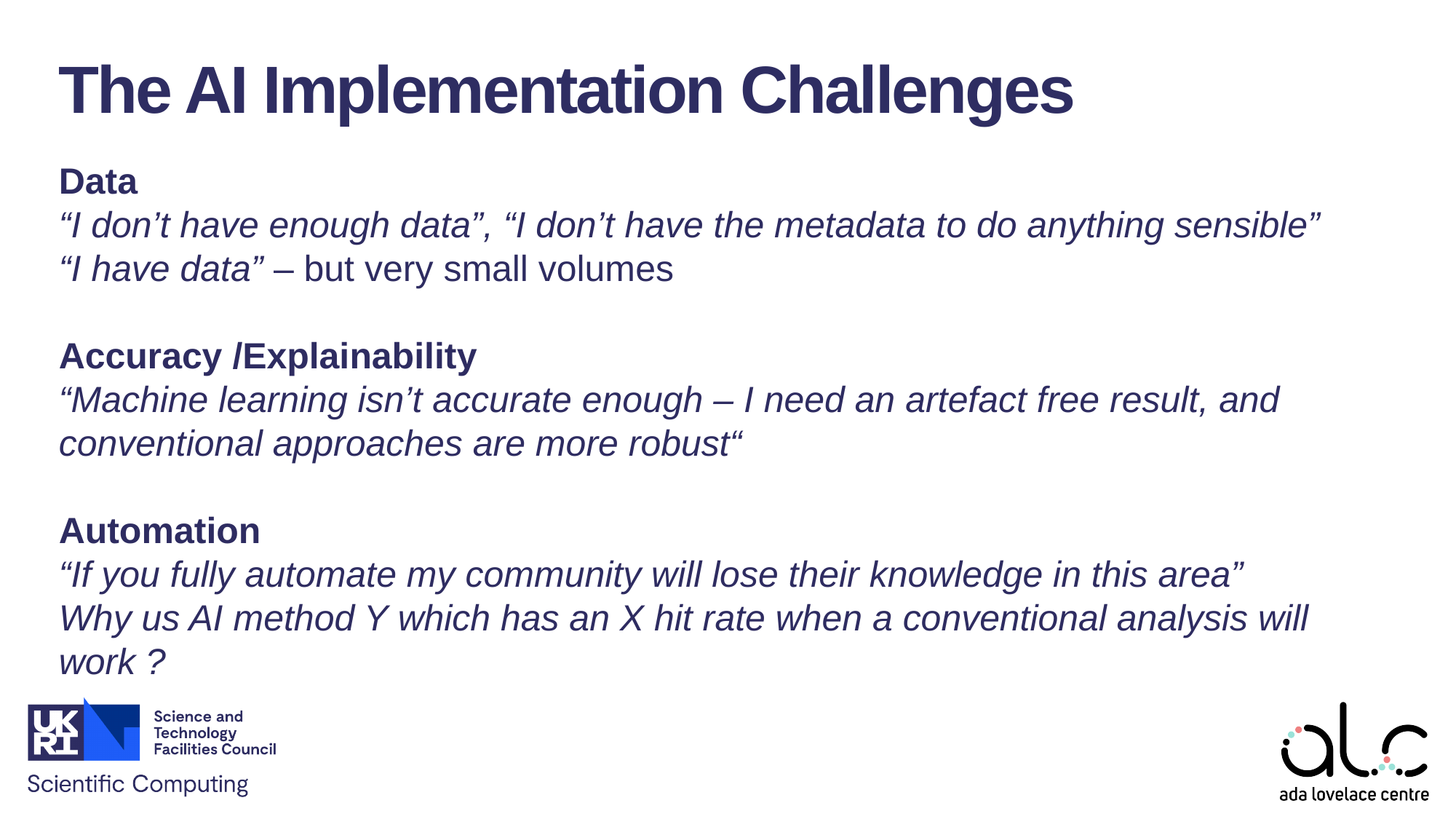

The AI Implementation Challenges
Data
“I don’t have enough data”, “I don’t have the metadata to do anything sensible”
“I have data” – but very small volumes
Accuracy /Explainability
“Machine learning isn’t accurate enough – I need an artefact free result, and conventional approaches are more robust“

Automation
“If you fully automate my community will lose their knowledge in this area”
Why us AI method Y which has an X hit rate when a conventional analysis will work ?